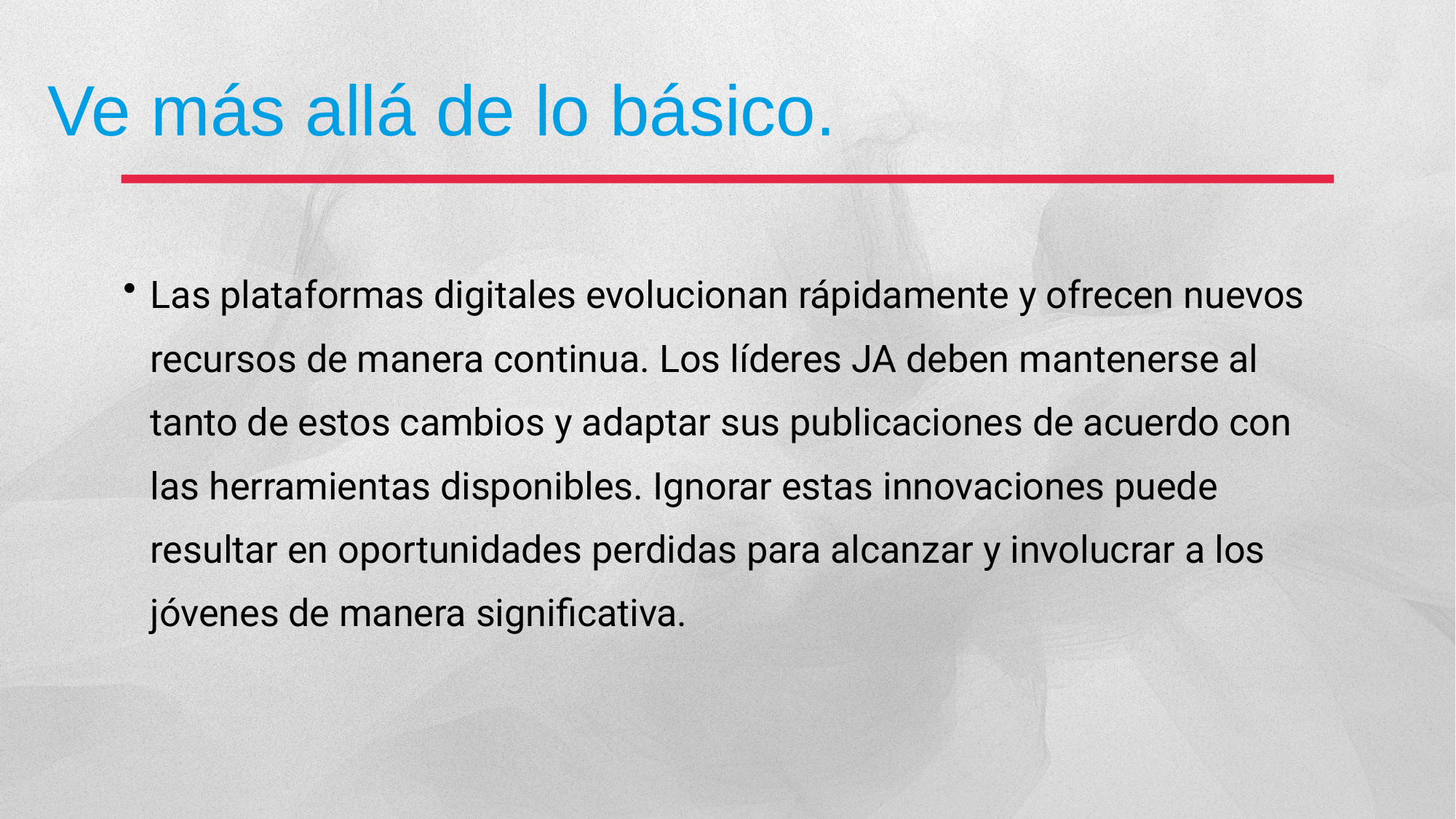

Ve más allá de lo básico.
Las plataformas digitales evolucionan rápidamente y ofrecen nuevos recursos de manera continua. Los líderes JA deben mantenerse al tanto de estos cambios y adaptar sus publicaciones de acuerdo con las herramientas disponibles. Ignorar estas innovaciones puede resultar en oportunidades perdidas para alcanzar y involucrar a los jóvenes de manera significativa.